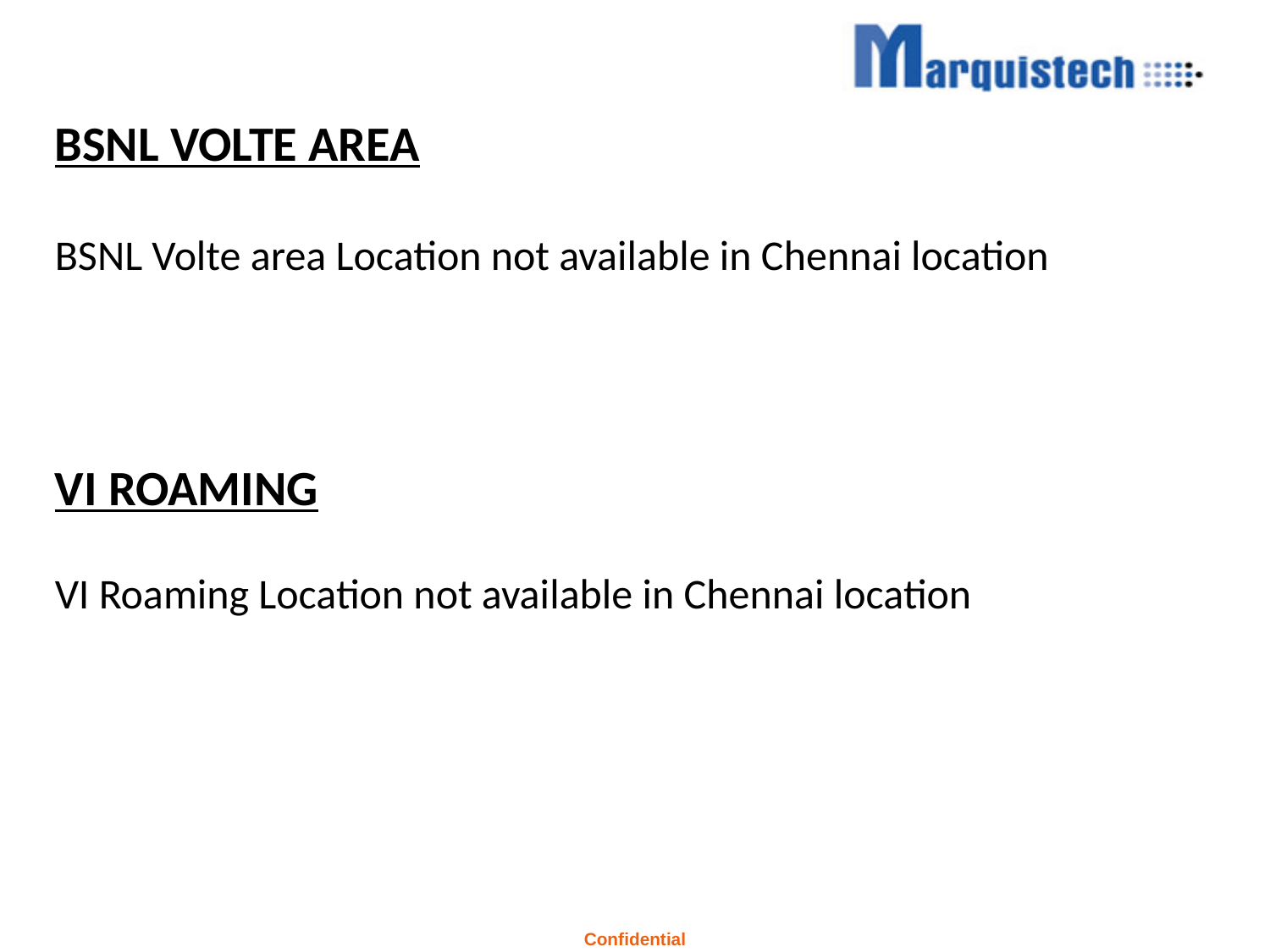

BSNL VOLTE AREA
BSNL Volte area Location not available in Chennai location
VI ROAMING
VI Roaming Location not available in Chennai location